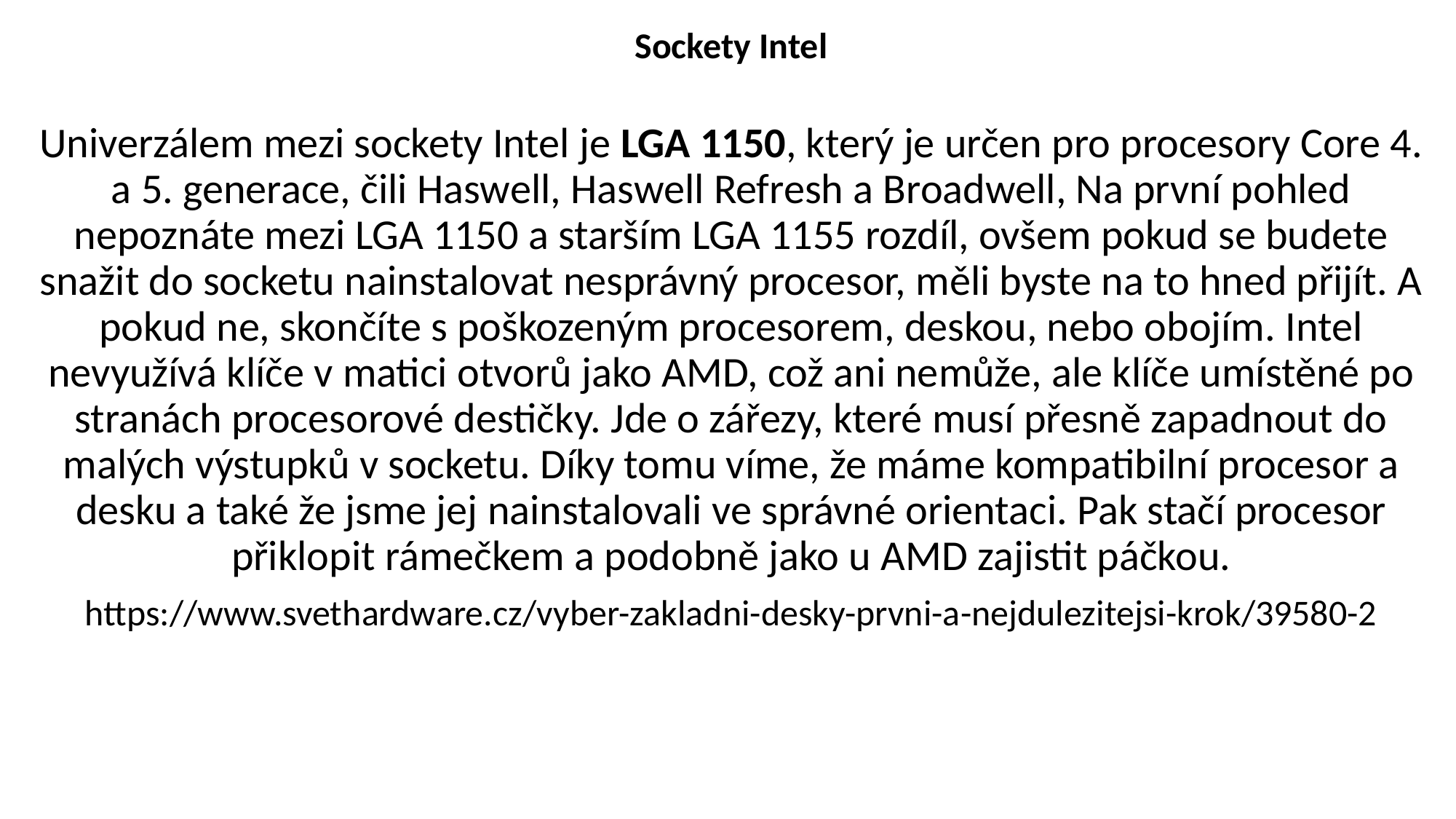

Sockety Intel
Univerzálem mezi sockety Intel je LGA 1150, který je určen pro procesory Core 4. a 5. generace, čili Haswell, Haswell Refresh a Broadwell, Na první pohled nepoznáte mezi LGA 1150 a starším LGA 1155 rozdíl, ovšem pokud se budete snažit do socketu nainstalovat nesprávný procesor, měli byste na to hned přijít. A pokud ne, skončíte s poškozeným procesorem, deskou, nebo obojím. Intel nevyužívá klíče v matici otvorů jako AMD, což ani nemůže, ale klíče umístěné po stranách procesorové destičky. Jde o zářezy, které musí přesně zapadnout do malých výstupků v socketu. Díky tomu víme, že máme kompatibilní procesor a desku a také že jsme jej nainstalovali ve správné orientaci. Pak stačí procesor přiklopit rámečkem a podobně jako u AMD zajistit páčkou.
https://www.svethardware.cz/vyber-zakladni-desky-prvni-a-nejdulezitejsi-krok/39580-2